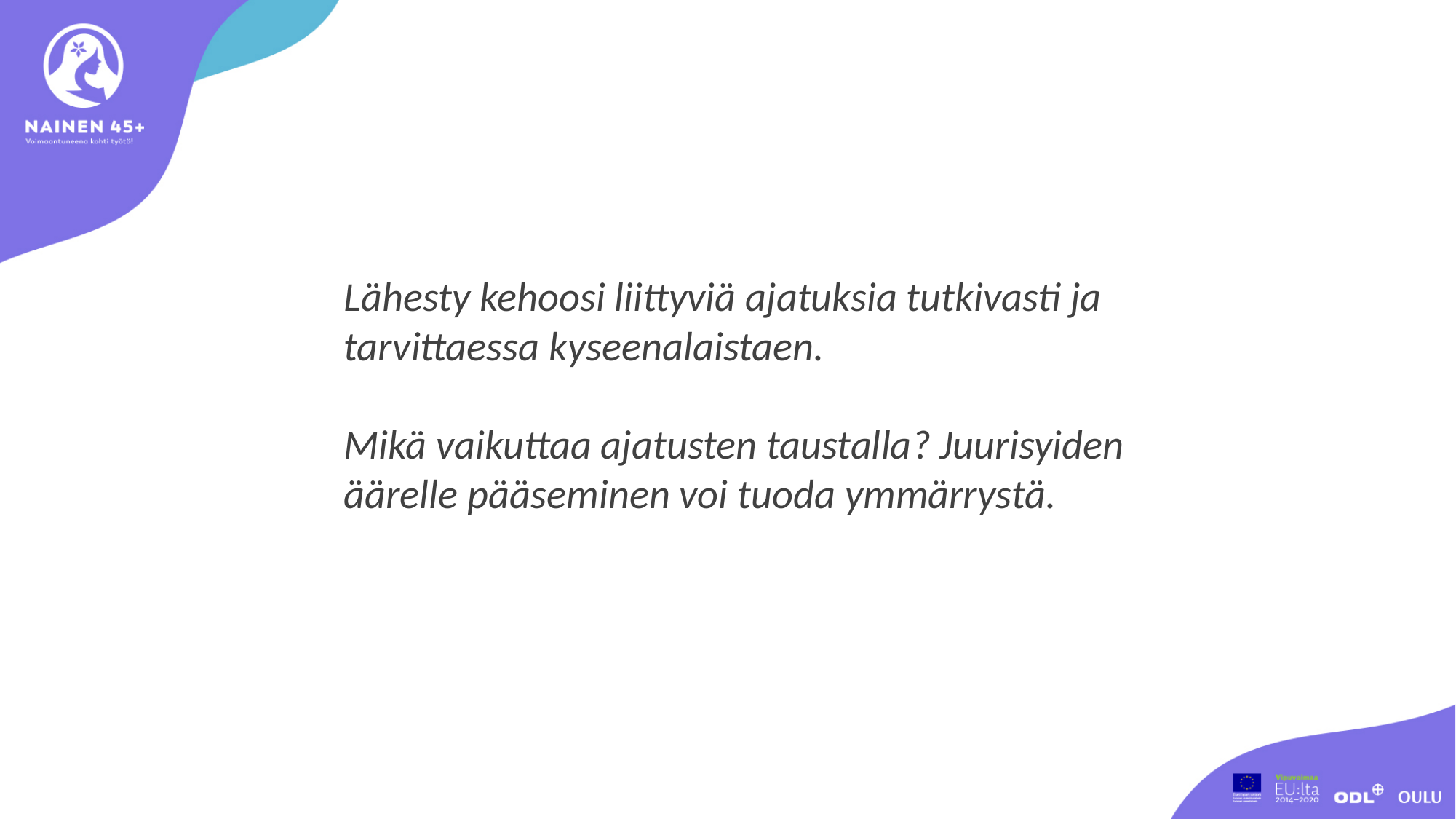

Lähesty kehoosi liittyviä ajatuksia tutkivasti ja tarvittaessa kyseenalaistaen.
Mikä vaikuttaa ajatusten taustalla? Juurisyiden äärelle pääseminen voi tuoda ymmärrystä.